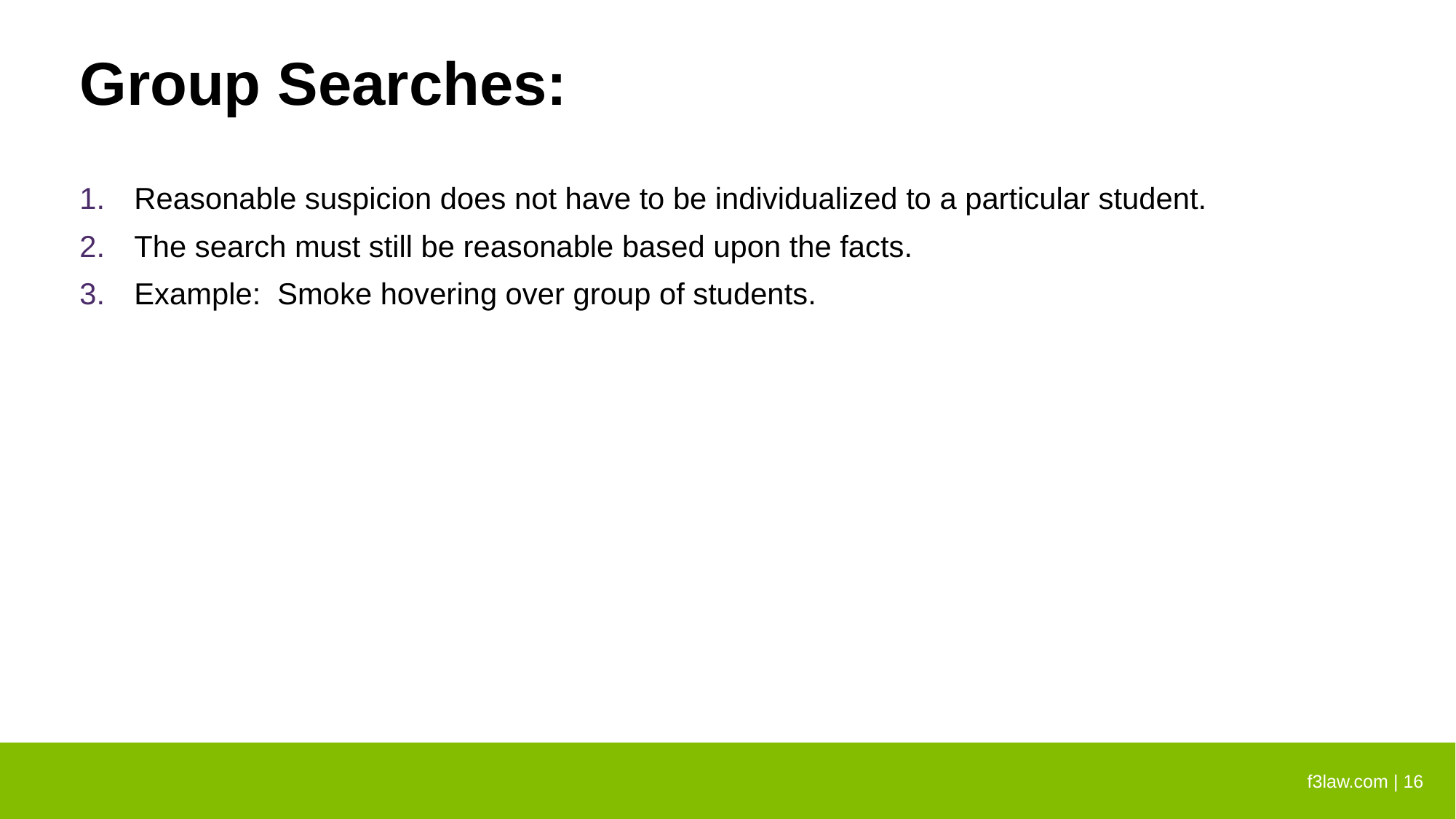

# Group Searches:
Reasonable suspicion does not have to be individualized to a particular student.
The search must still be reasonable based upon the facts.
Example:  Smoke hovering over group of students.
 f3law.com | 16